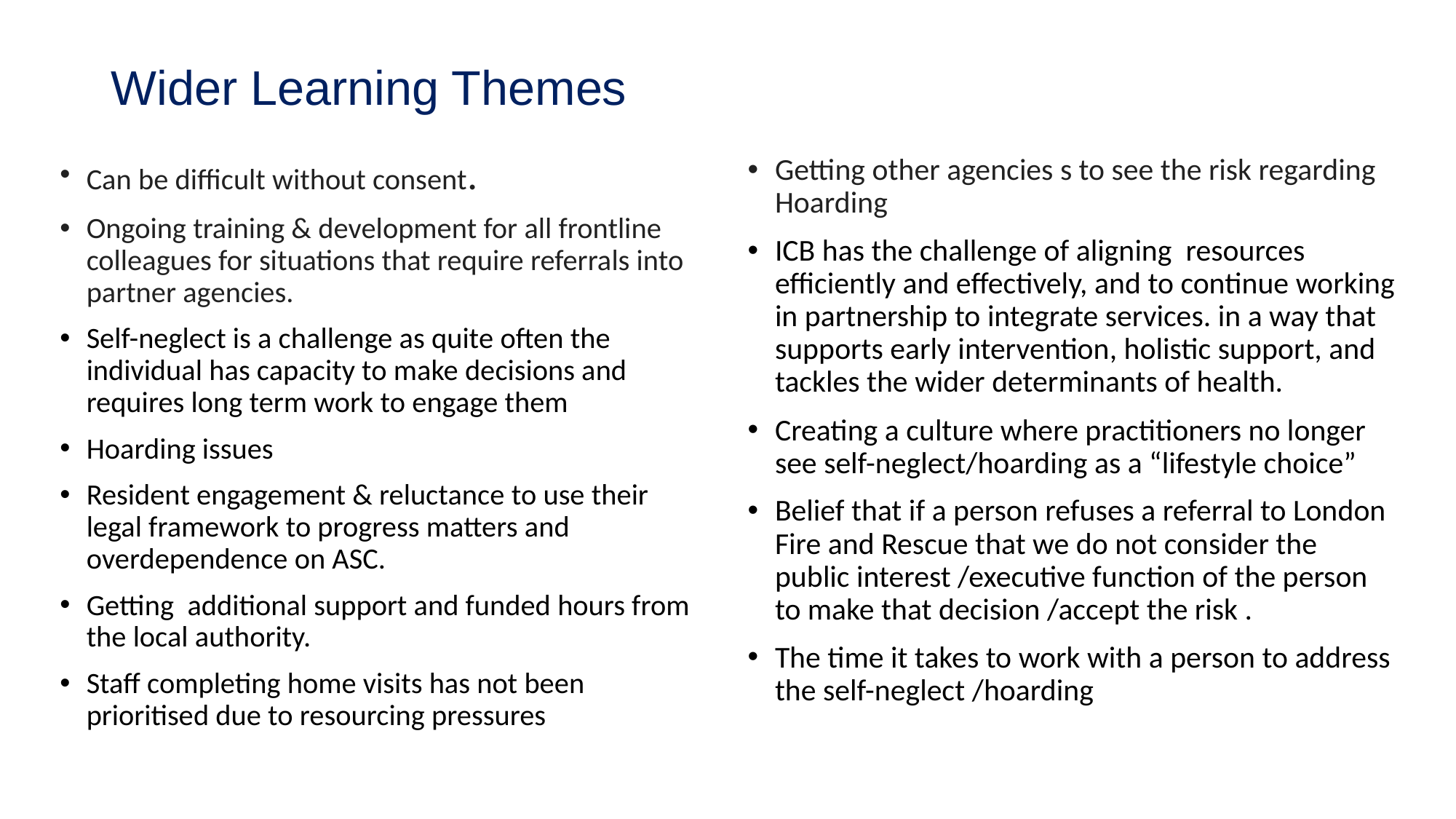

# Wider Learning Themes
Can be difficult without consent.
Ongoing training & development for all frontline colleagues for situations that require referrals into partner agencies.
Self-neglect is a challenge as quite often the individual has capacity to make decisions and requires long term work to engage them
Hoarding issues
Resident engagement & reluctance to use their legal framework to progress matters and overdependence on ASC.
Getting  additional support and funded hours from the local authority.
Staff completing home visits has not been prioritised due to resourcing pressures

Getting other agencies s to see the risk regarding Hoarding
ICB has the challenge of aligning  resources efficiently and effectively, and to continue working in partnership to integrate services. in a way that supports early intervention, holistic support, and tackles the wider determinants of health.
Creating a culture where practitioners no longer see self-neglect/hoarding as a “lifestyle choice”
Belief that if a person refuses a referral to London Fire and Rescue that we do not consider the public interest /executive function of the person to make that decision /accept the risk .
The time it takes to work with a person to address the self-neglect /hoarding